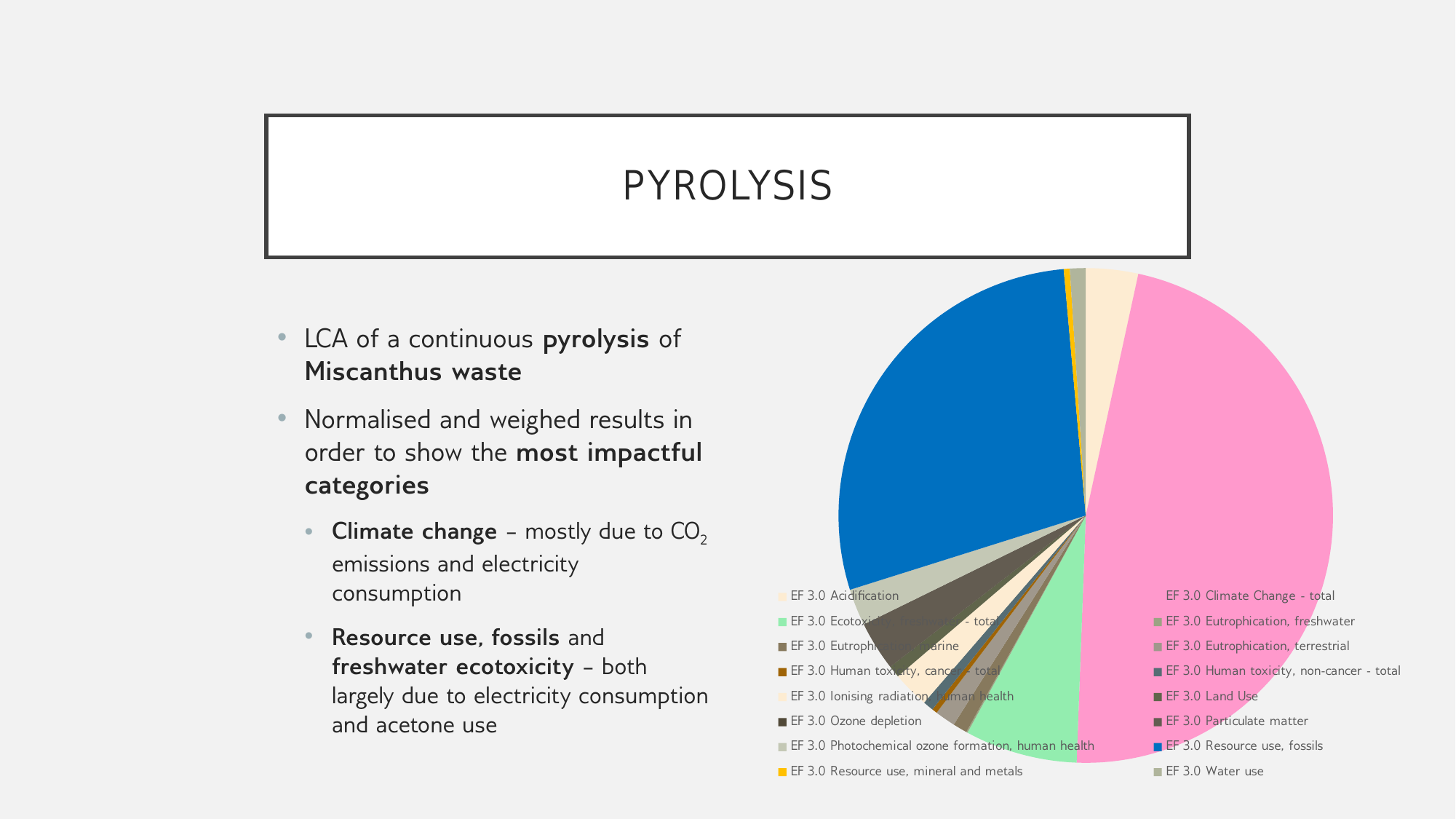

# pyrolysis

### Chart

| Category |  |
|---|---|
| EF 3.0 Acidification | 0.00105 |
| EF 3.0 Climate Change - total | 0.0145 |
| EF 3.0 Ecotoxicity, freshwater - total | 0.00226 |
| EF 3.0 Eutrophication, freshwater | 2.65e-05 |
| EF 3.0 Eutrophication, marine | 0.000289 |
| EF 3.0 Eutrophication, terrestrial | 0.000411 |
| EF 3.0 Human toxicity, cancer - total | 0.000105 |
| EF 3.0 Human toxicity, non-cancer - total | 0.000215 |
| EF 3.0 Ionising radiation, human health | 0.000734 |
| EF 3.0 Land Use | 0.000242 |
| EF 3.0 Ozone depletion | 6.73e-09 |
| EF 3.0 Particulate matter | 0.00099 |
| EF 3.0 Photochemical ozone formation, human health | 0.000738 |
| EF 3.0 Resource use, fossils | 0.00874 |
| EF 3.0 Resource use, mineral and metals | 0.000121 |
| EF 3.0 Water use | 0.000317 |
LCA of a continuous pyrolysis of Miscanthus waste
Normalised and weighed results in order to show the most impactful categories
Climate change – mostly due to CO2 emissions and electricity consumption
Resource use, fossils and freshwater ecotoxicity – both largely due to electricity consumption and acetone use